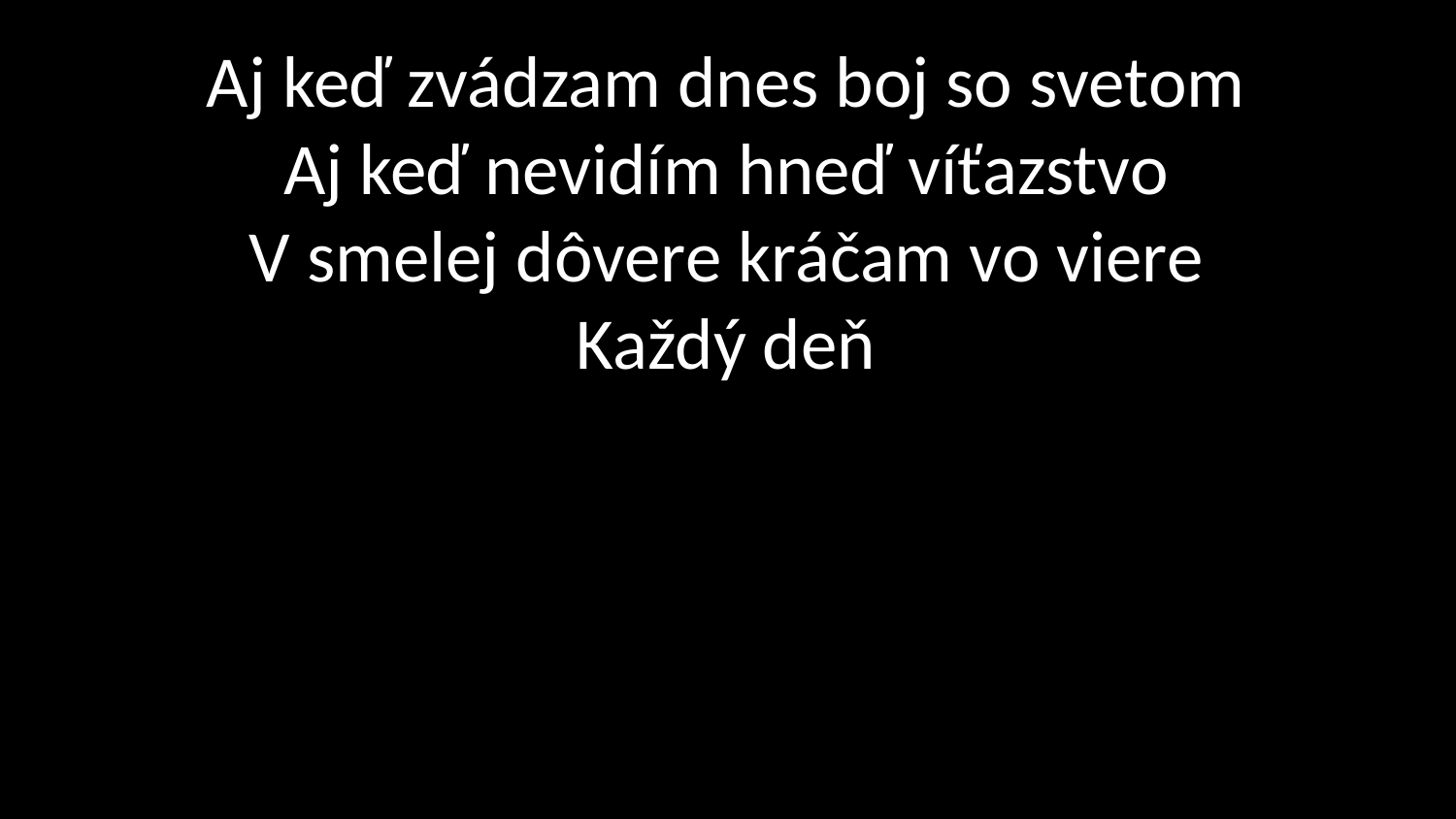

# Aj keď zvádzam dnes boj so svetom Aj keď nevidím hneď víťazstvo V smelej dôvere kráčam vo viere Každý deň